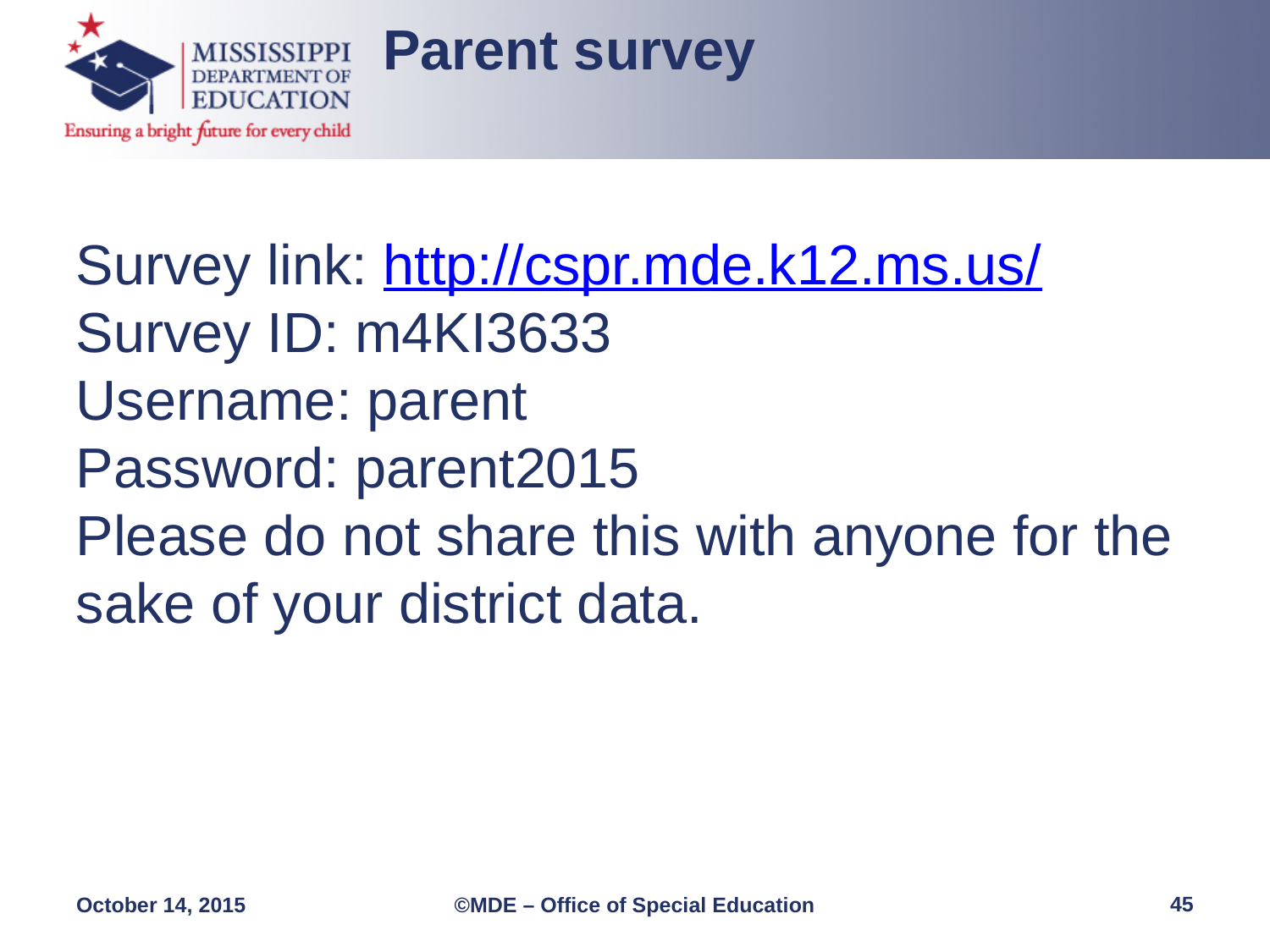

Parent survey

Survey link: http://cspr.mde.k12.ms.us/
Survey ID: m4KI3633
Username: parent
Password: parent2015
Please do not share this with anyone for the sake of your district data.
45
October 14, 2015
©MDE – Office of Special Education